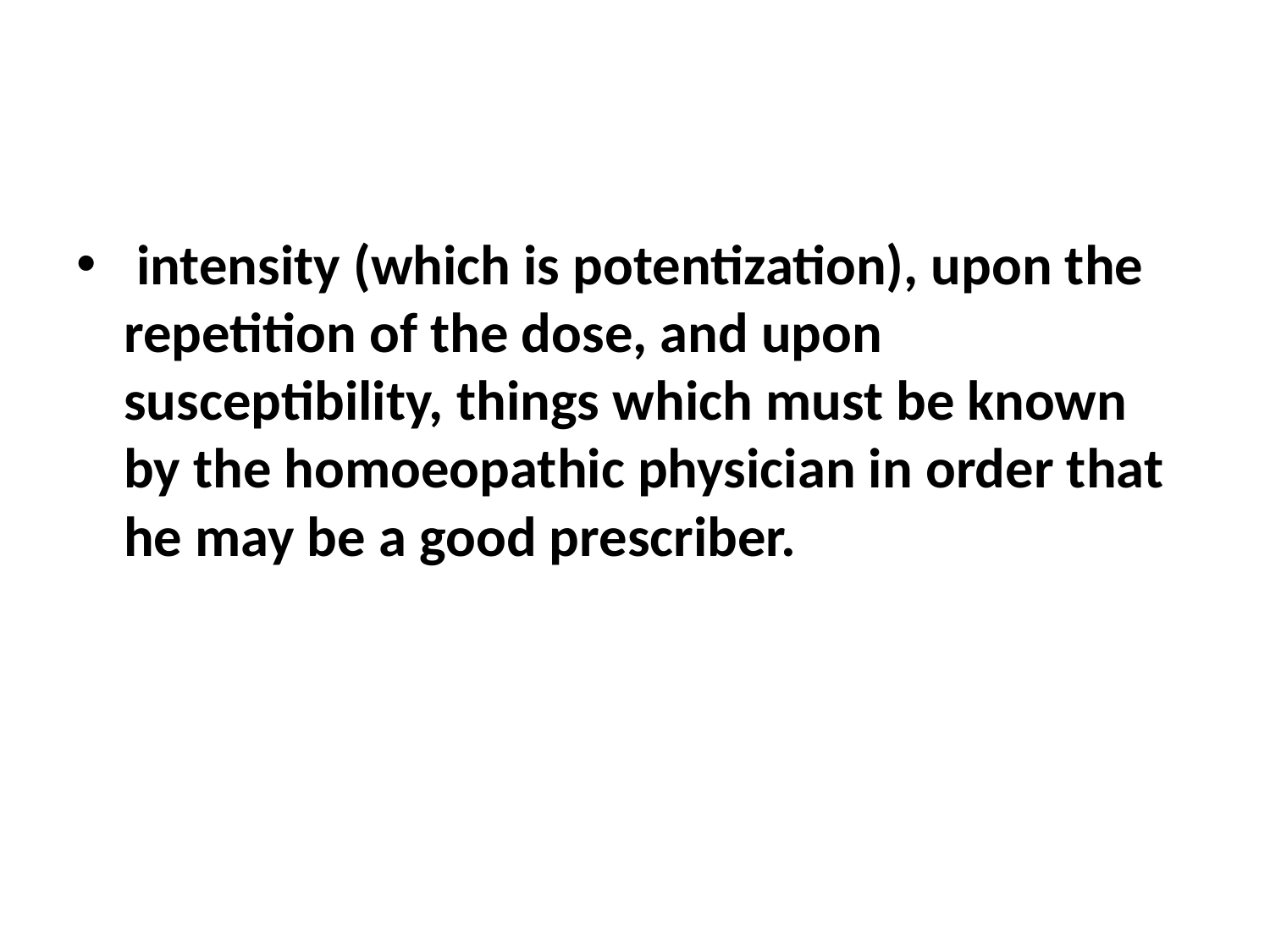

#
 intensity (which is potentization), upon the repetition of the dose, and upon susceptibility, things which must be known by the homoeopathic physician in order that he may be a good prescriber.